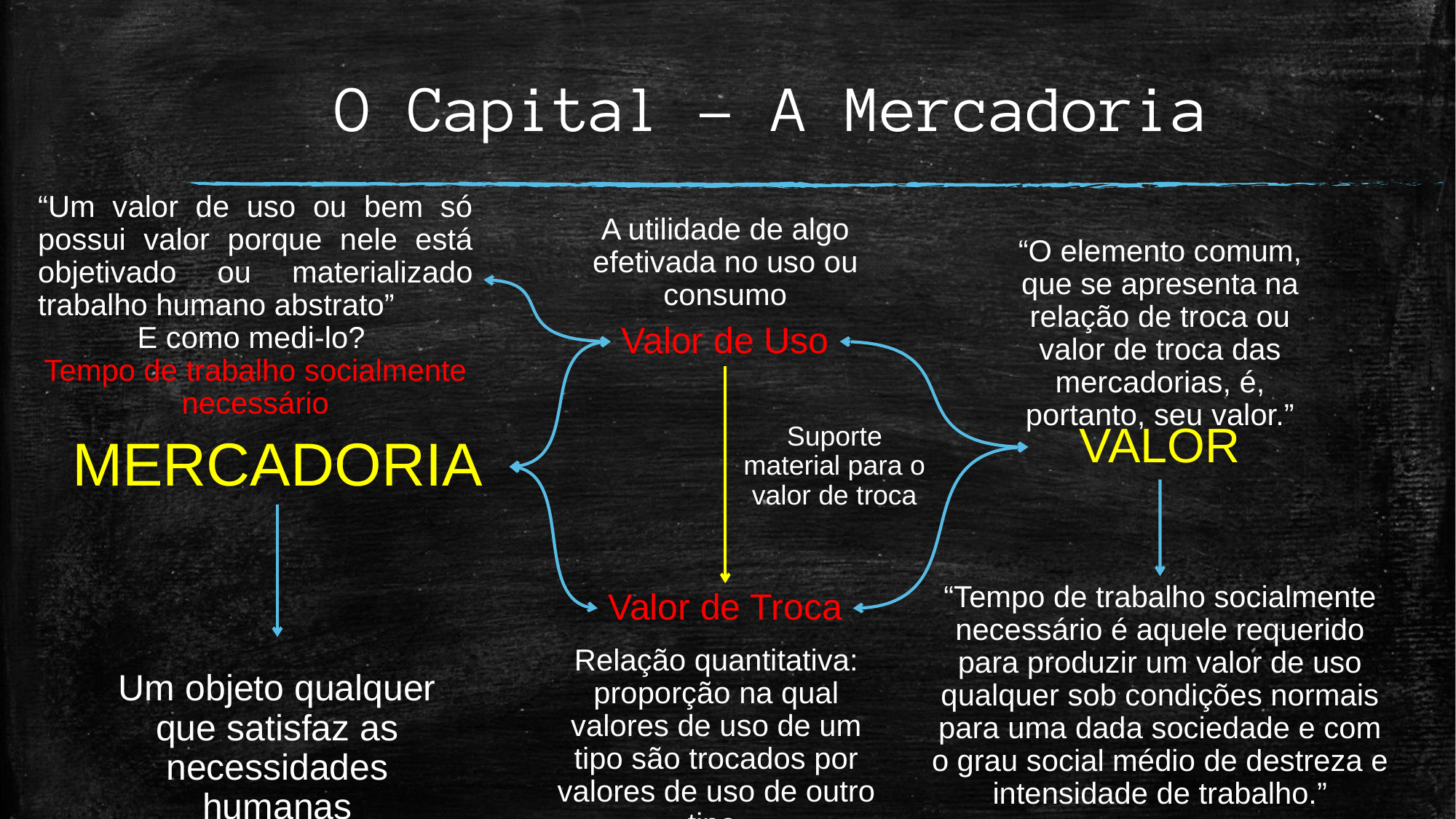

# O Capital – A Mercadoria
“Um valor de uso ou bem só possui valor porque nele está objetivado ou materializado trabalho humano abstrato”
E como medi-lo?
Tempo de trabalho socialmente necessário
A utilidade de algo efetivada no uso ou consumo
“O elemento comum, que se apresenta na relação de troca ou valor de troca das mercadorias, é, portanto, seu valor.”
Valor de Uso
VALOR
Suporte material para o valor de troca
MERCADORIA
“Tempo de trabalho socialmente necessário é aquele requerido para produzir um valor de uso qualquer sob condições normais para uma dada sociedade e com o grau social médio de destreza e intensidade de trabalho.”
Valor de Troca
Relação quantitativa: proporção na qual valores de uso de um tipo são trocados por valores de uso de outro tipo.
Um objeto qualquer que satisfaz as necessidades humanas